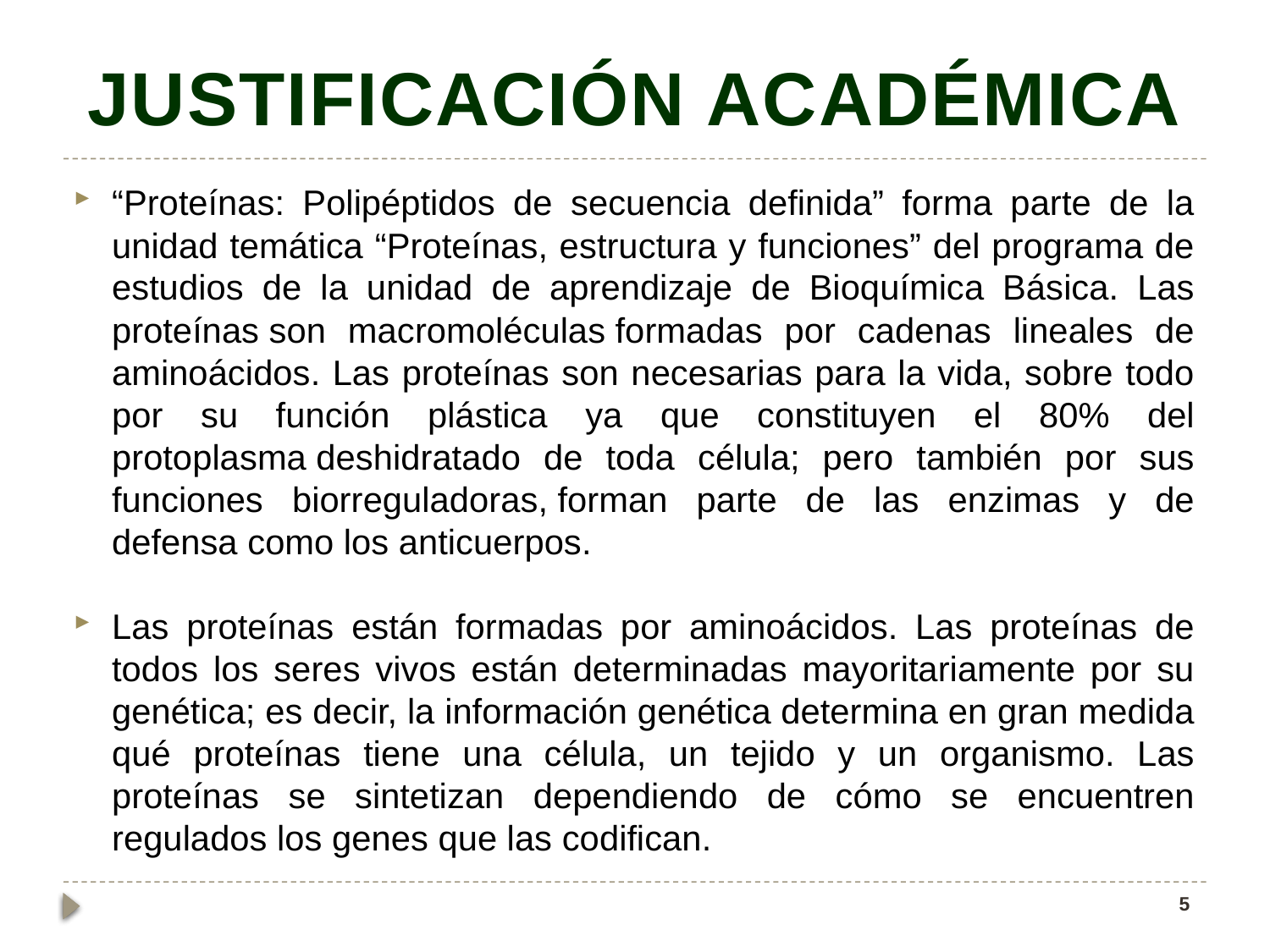

# Justificación académica
“Proteínas: Polipéptidos de secuencia definida” forma parte de la unidad temática “Proteínas, estructura y funciones” del programa de estudios de la unidad de aprendizaje de Bioquímica Básica. Las proteínas son macromoléculas formadas por cadenas lineales de aminoácidos. Las proteínas son necesarias para la vida, sobre todo por su función plástica ya que constituyen el 80% del protoplasma deshidratado de toda célula; pero también por sus funciones biorreguladoras, forman parte de las enzimas y de defensa como los anticuerpos.​

Las proteínas están formadas por aminoácidos. Las proteínas de todos los seres vivos están determinadas mayoritariamente por su genética; es decir, la información genética determina en gran medida qué proteínas tiene una célula, un tejido y un organismo. Las proteínas se sintetizan dependiendo de cómo se encuentren regulados los genes que las codifican.

5